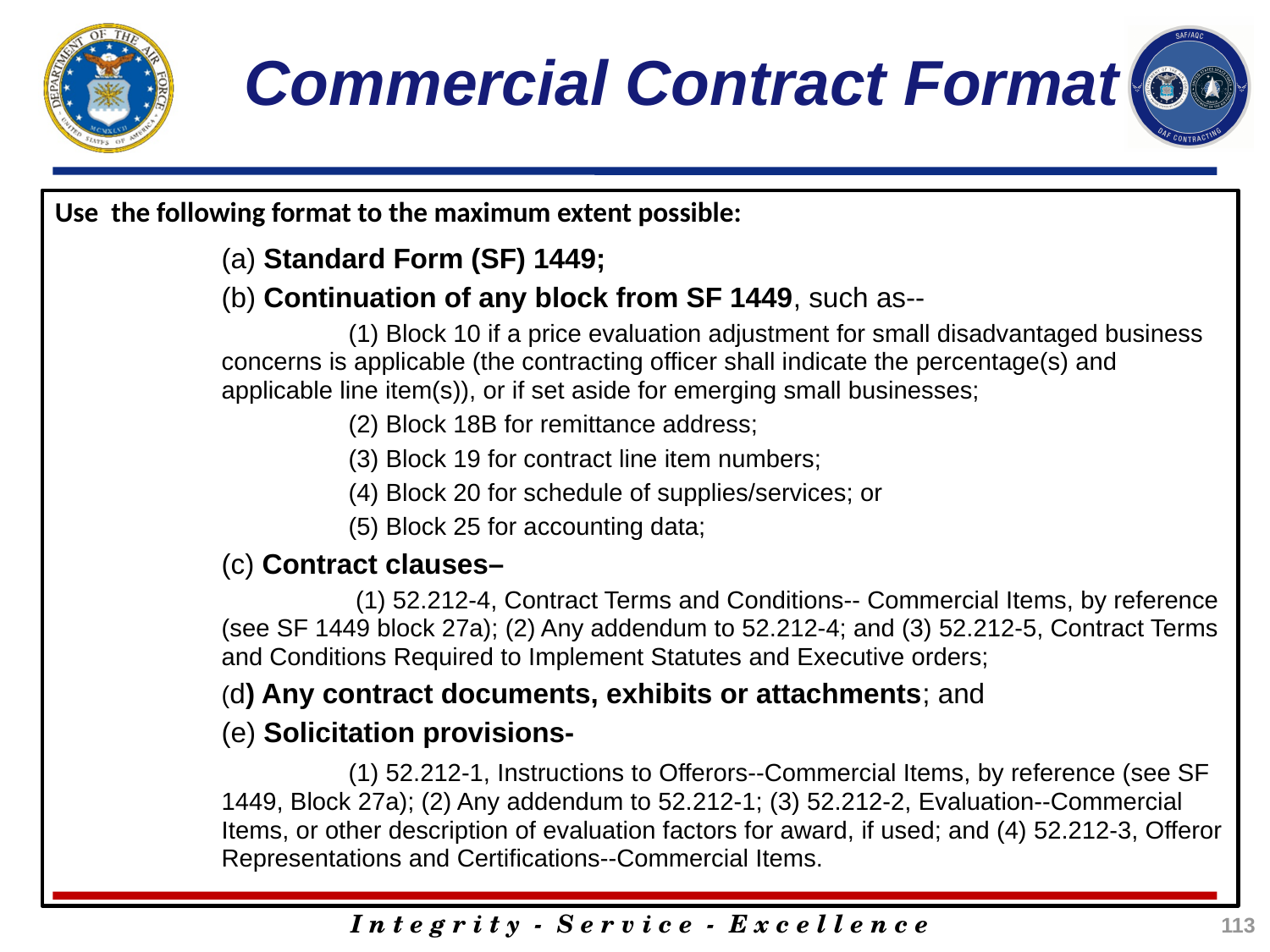

# Commercial Contract Format

Use  the following format to the maximum extent possible:
	(a) Standard Form (SF) 1449;
	(b) Continuation of any block from SF 1449, such as--
		(1) Block 10 if a price evaluation adjustment for small disadvantaged business concerns is applicable (the contracting officer shall indicate the percentage(s) and applicable line item(s)), or if set aside for emerging small businesses;
		(2) Block 18B for remittance address;
		(3) Block 19 for contract line item numbers;
		(4) Block 20 for schedule of supplies/services; or
		(5) Block 25 for accounting data;
	(c) Contract clauses–
		 (1) 52.212-4, Contract Terms and Conditions-- Commercial Items, by reference (see SF 1449 block 27a); (2) Any addendum to 52.212-4; and (3) 52.212-5, Contract Terms and Conditions Required to Implement Statutes and Executive orders;
	(d) Any contract documents, exhibits or attachments; and
	(e) Solicitation provisions-
		(1) 52.212-1, Instructions to Offerors--Commercial Items, by reference (see SF 1449, Block 27a); (2) Any addendum to 52.212-1; (3) 52.212-2, Evaluation--Commercial Items, or other description of evaluation factors for award, if used; and (4) 52.212-3, Offeror Representations and Certifications--Commercial Items.

113